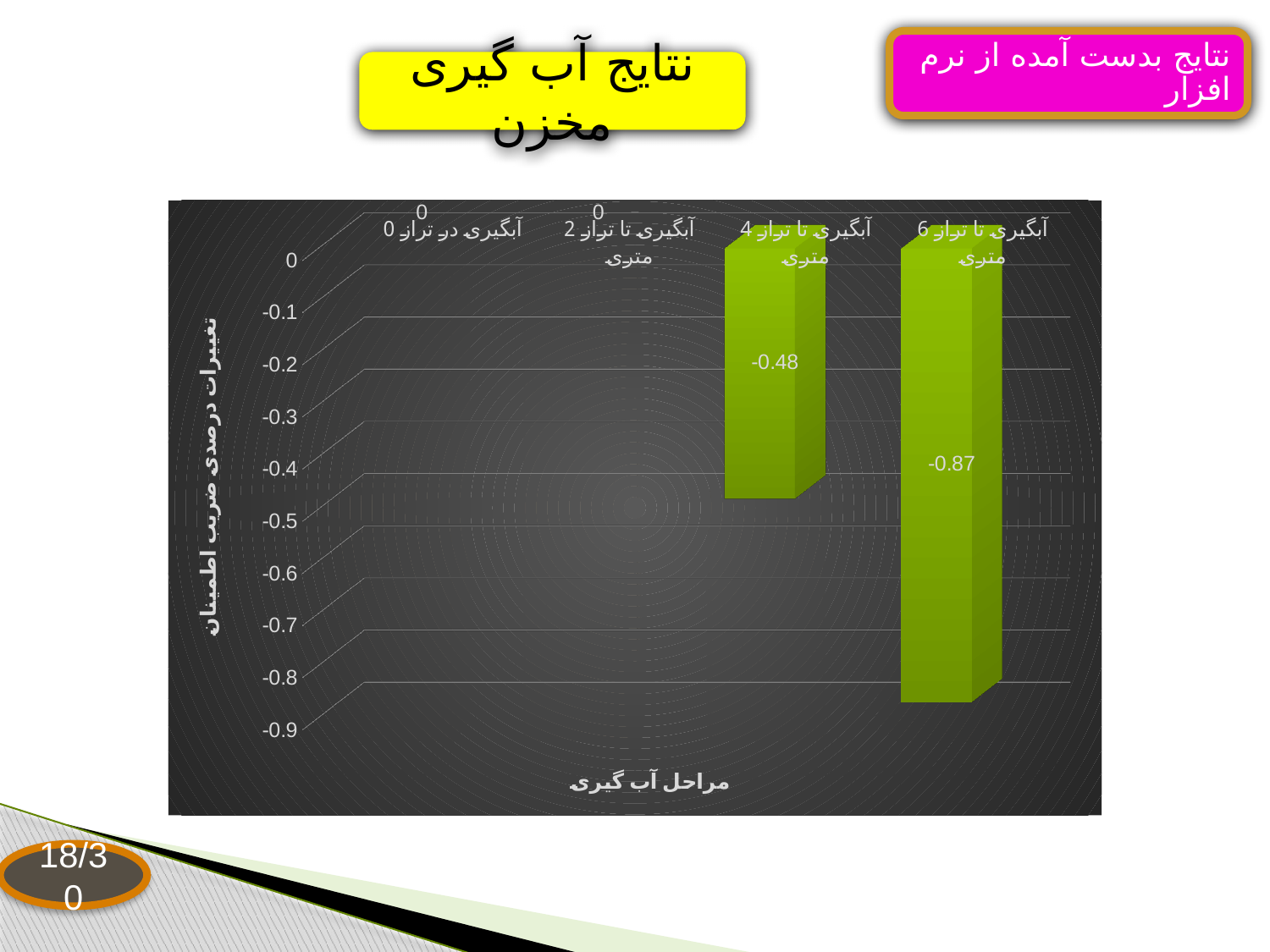

نتایج بدست آمده از نرم افزار
نتایج آب گیری مخزن

[unsupported chart]

[unsupported chart]

18/30